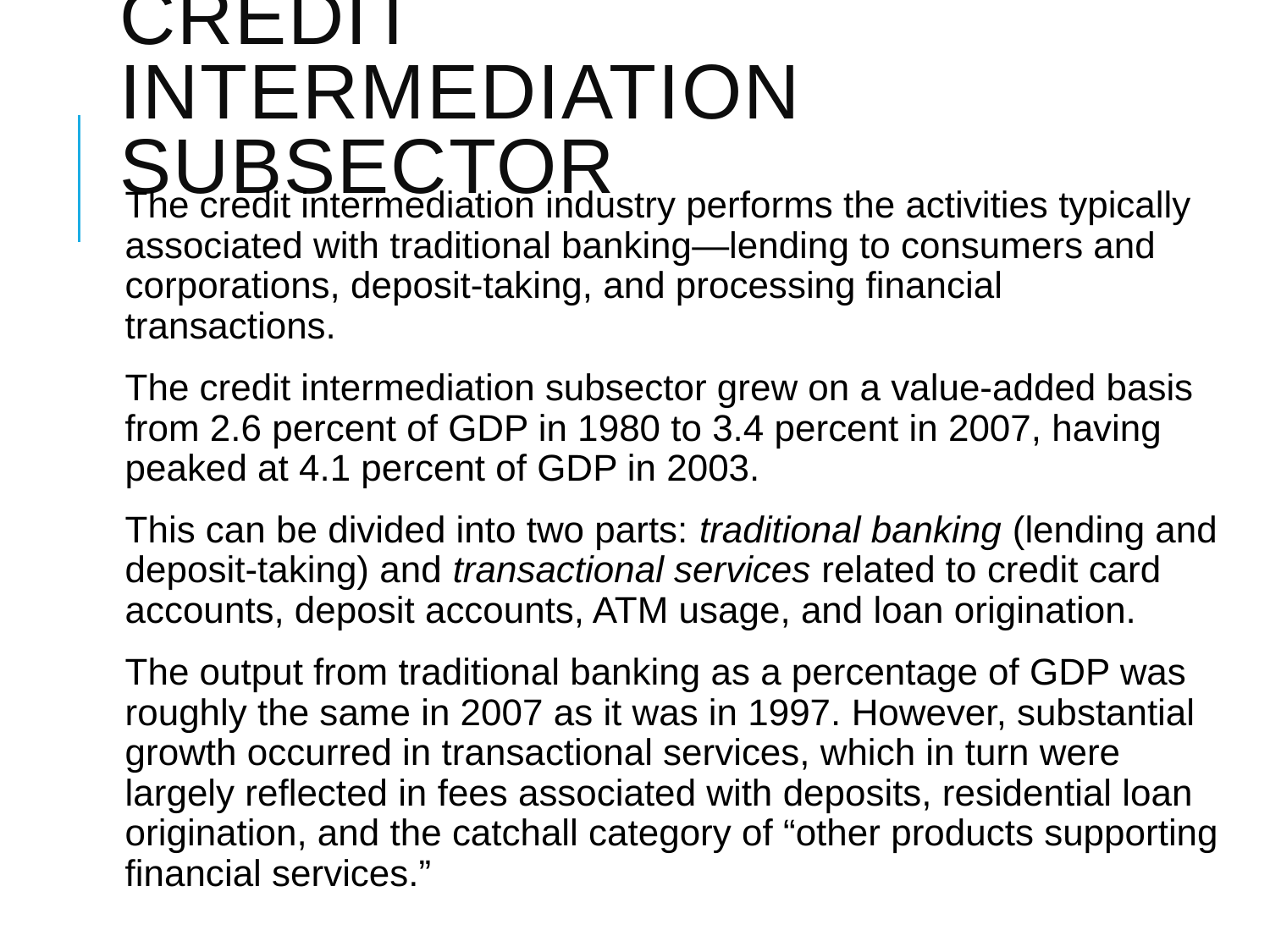

# Credit intermediation subsector
The credit intermediation industry performs the activities typically associated with traditional banking—lending to consumers and corporations, deposit-taking, and processing financial transactions.
The credit intermediation subsector grew on a value-added basis from 2.6 percent of GDP in 1980 to 3.4 percent in 2007, having peaked at 4.1 percent of GDP in 2003.
This can be divided into two parts: traditional banking (lending and deposit-taking) and transactional services related to credit card accounts, deposit accounts, ATM usage, and loan origination.
The output from traditional banking as a percentage of GDP was roughly the same in 2007 as it was in 1997. However, substantial growth occurred in transactional services, which in turn were largely reflected in fees associated with deposits, residential loan origination, and the catchall category of “other products supporting financial services.”